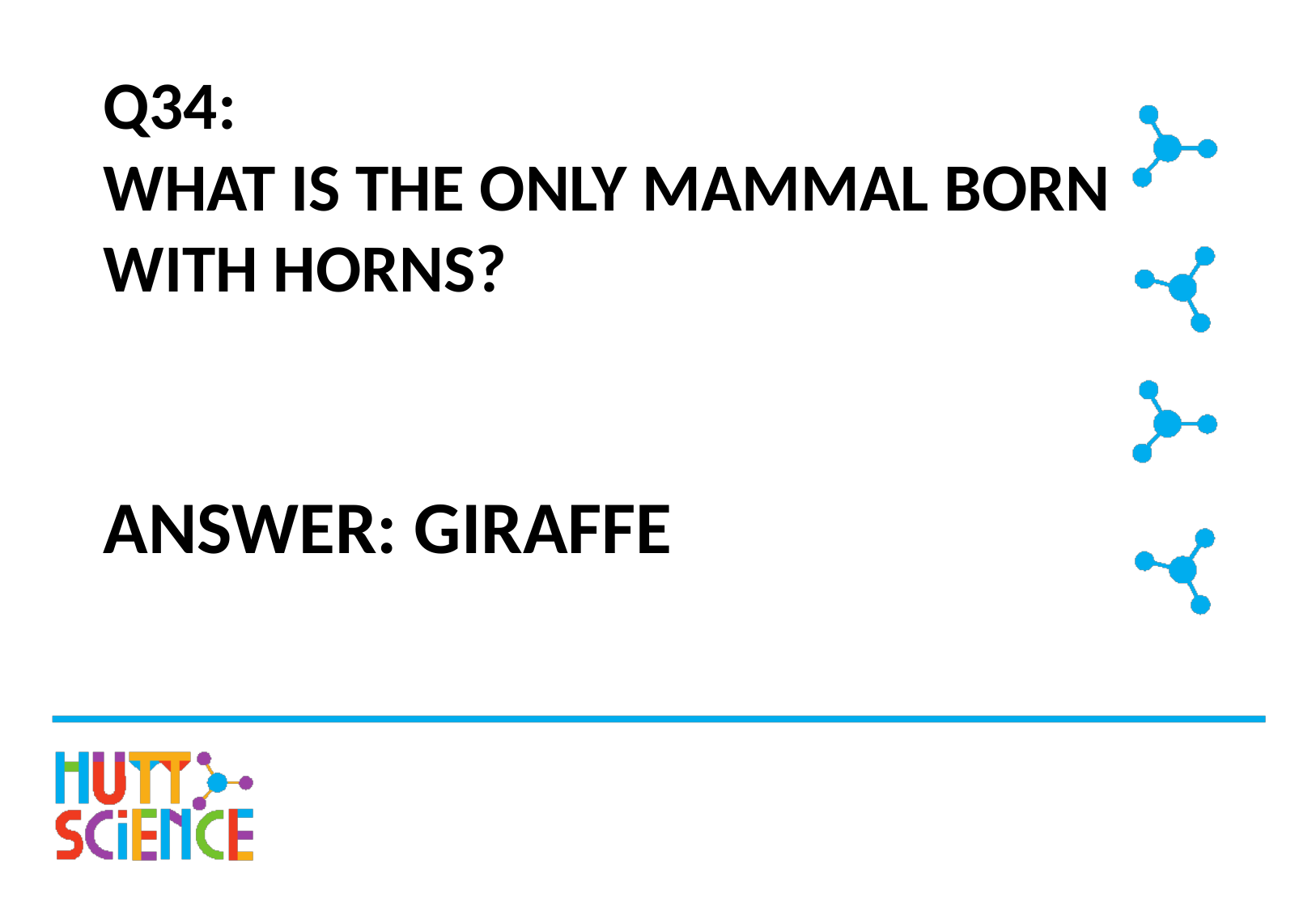

# Q34: WHAT IS THE ONLY MAMMAL BORN WITH HORNS?
ANSWER: GIRAFFE